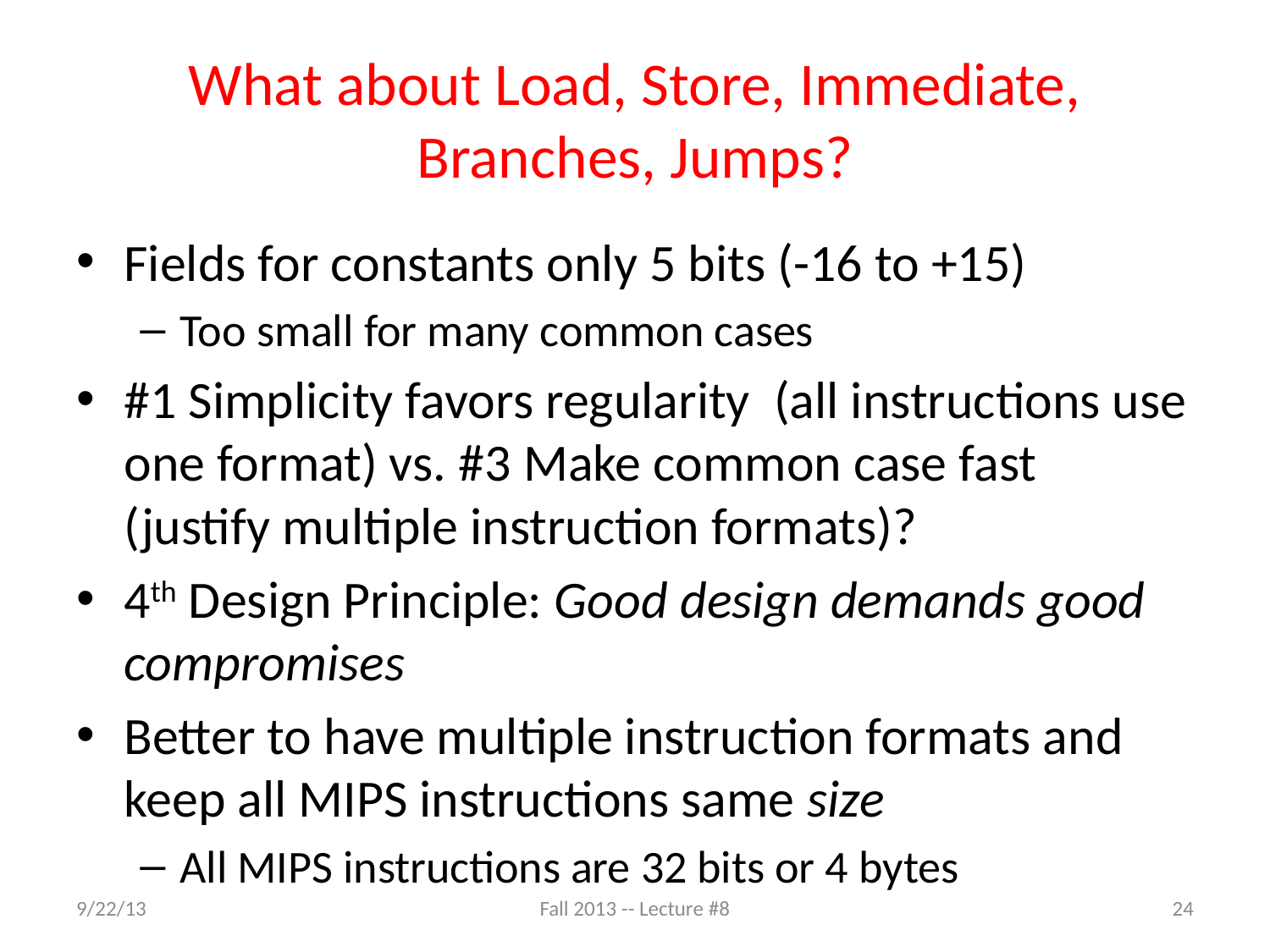

# What about Load, Store, Immediate, Branches, Jumps?
Fields for constants only 5 bits (-16 to +15)
Too small for many common cases
#1 Simplicity favors regularity  (all instructions use one format) vs. #3 Make common case fast (justify multiple instruction formats)?
4th Design Principle: Good design demands good compromises
Better to have multiple instruction formats and keep all MIPS instructions same size
All MIPS instructions are 32 bits or 4 bytes

9/22/13
Fall 2013 -- Lecture #8
24